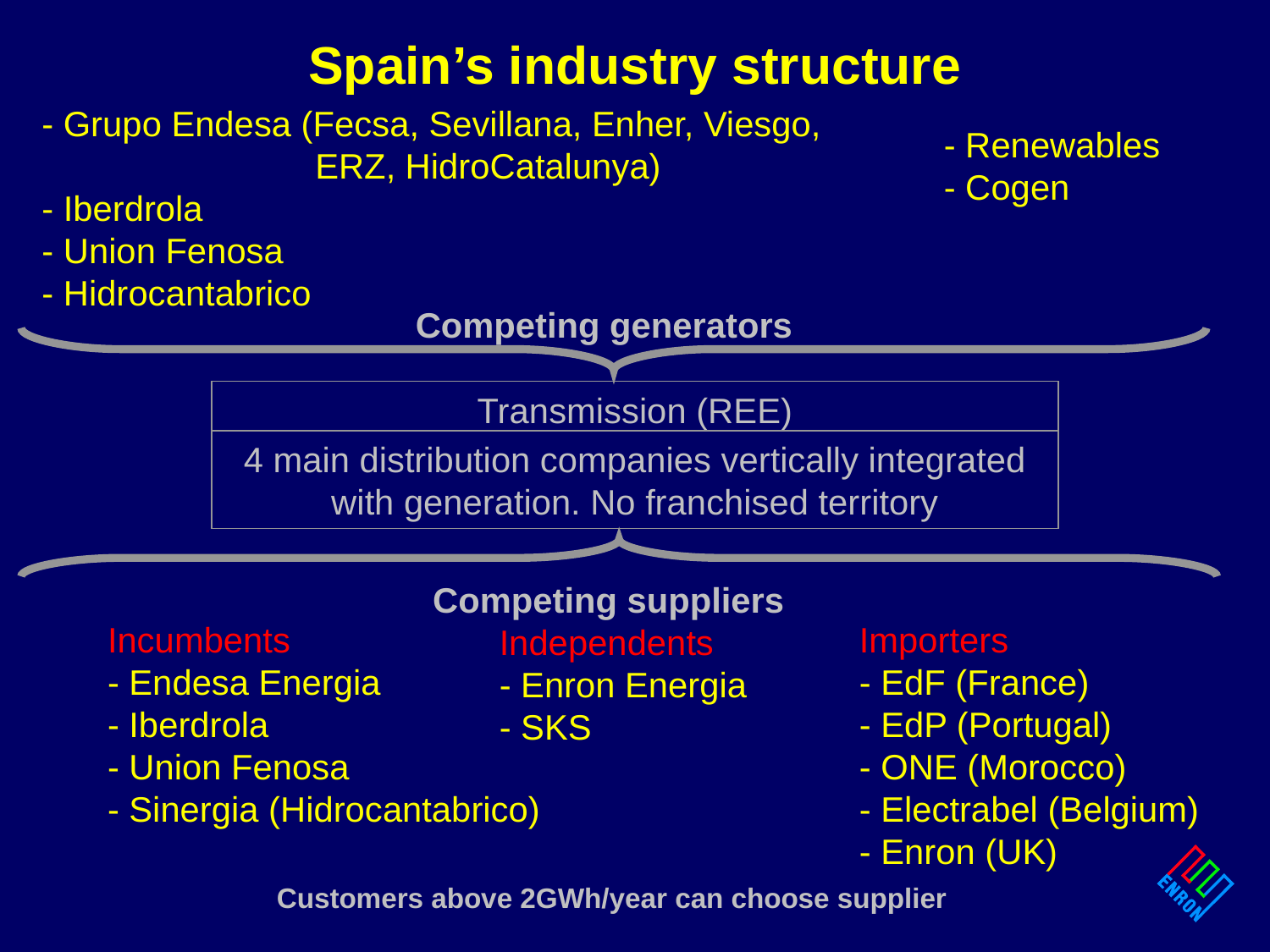

# Spain’s industry structure

- Grupo Endesa (Fecsa, Sevillana, Enher, Viesgo,
		  ERZ, HidroCatalunya)
- Iberdrola
- Union Fenosa
- Hidrocantabrico
- Renewables
- Cogen
Competing generators
Transmission (REE)
4 main distribution companies vertically integrated with generation. No franchised territory
Competing suppliers
Importers
- EdF (France)
- EdP (Portugal)
- ONE (Morocco)
- Electrabel (Belgium)
- Enron (UK)

Incumbents
- Endesa Energia
- Iberdrola
- Union Fenosa
- Sinergia (Hidrocantabrico)
Independents
- Enron Energia
- SKS

Customers above 2GWh/year can choose supplier